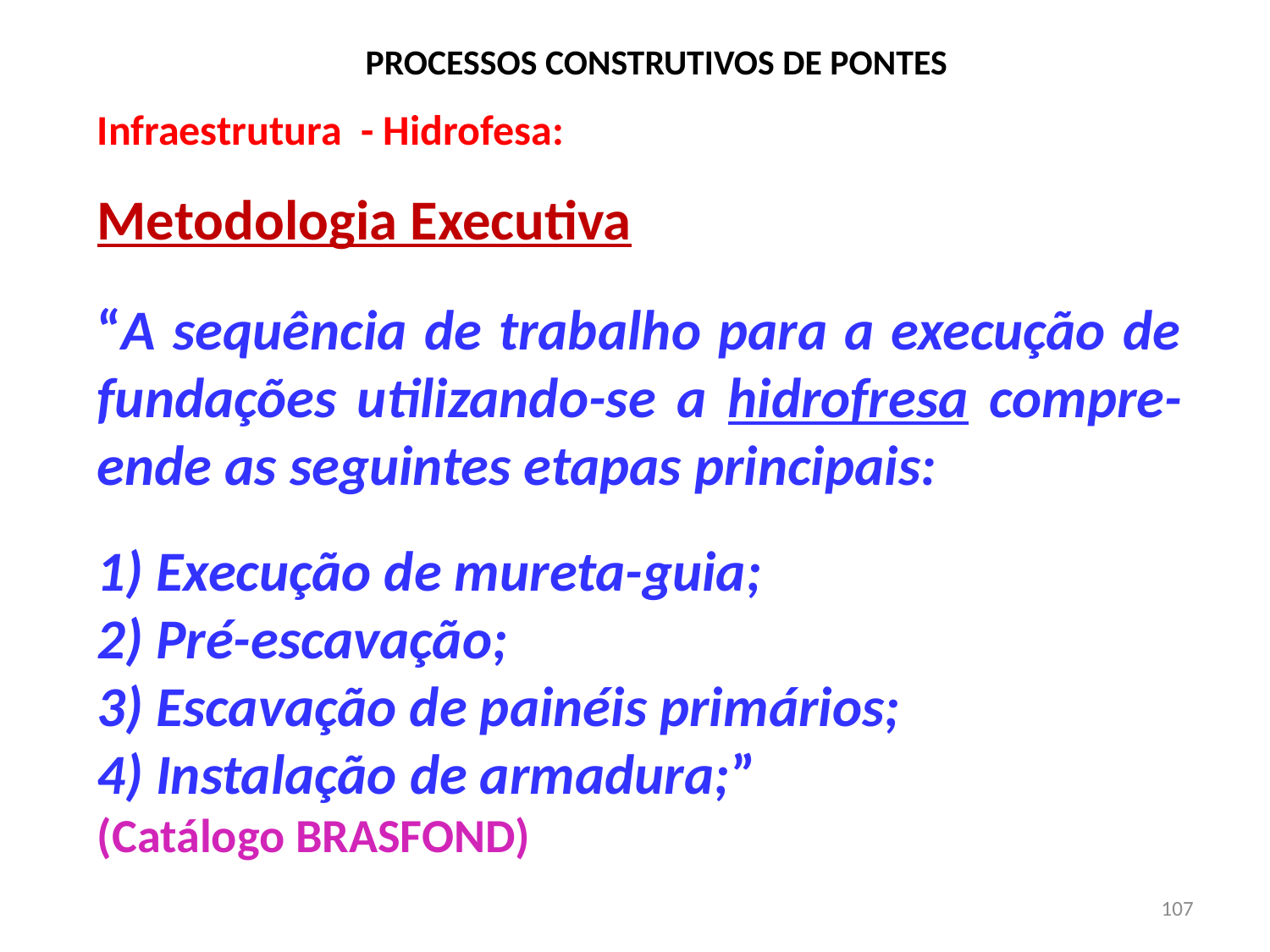

# PROCESSOS CONSTRUTIVOS DE PONTES
Infraestrutura  - Hidrofesa:
Metodologia Executiva

“A sequência de trabalho para a execução de fundações utilizando-se a hidrofresa compre-ende as seguintes etapas principais:

1) Execução de mureta-guia;
2) Pré-escavação;
3) Escavação de painéis primários;
4) Instalação de armadura;”
(Catálogo BRASFOND)
107